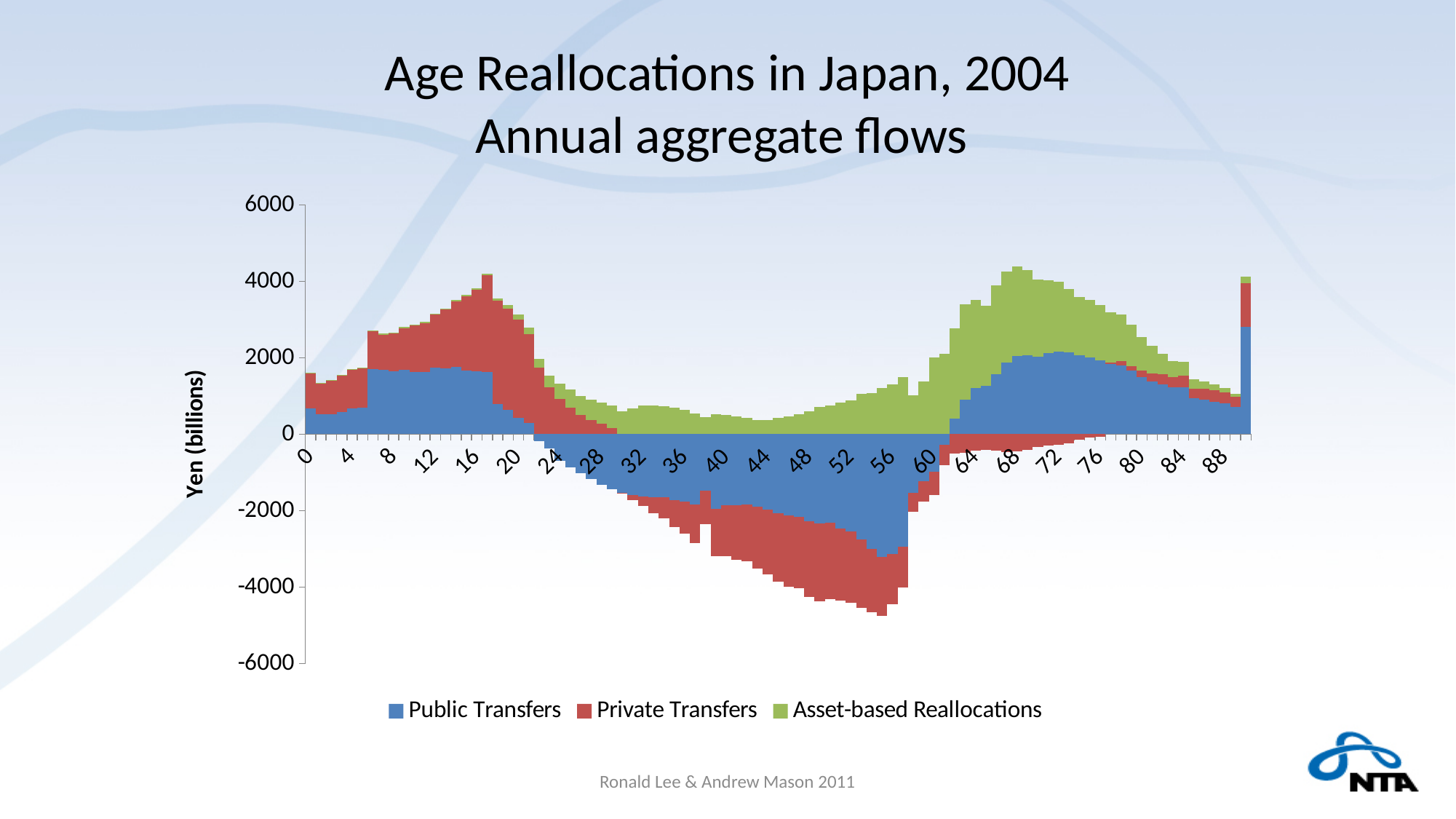

# Age Reallocations in Japan, 2004 Annual aggregate flows

### Chart

| Category | Public Transfers | Private Transfers | Asset-based Reallocations |
|---|---|---|---|
| 0 | 666.2731778918898 | 924.5910504121106 | 17.77136626058284 |
| 1 | 514.5805331662176 | 806.2174093107468 | 17.15587379125226 |
| 2 | 530.8982339435142 | 863.679658001607 | 18.14016249850652 |
| 3 | 585.5299897112712 | 953.0355631058997 | 16.87460275092442 |
| 4 | 674.1143566859054 | 1005.529763813402 | 16.23248984043134 |
| 5 | 699.8443737822812 | 1019.085730251898 | 18.49457855996132 |
| 6 | 1704.337502819099 | 988.4350998460601 | 20.98948771535869 |
| 7 | 1683.696607944275 | 923.9824338353184 | 22.42742817468354 |
| 8 | 1650.37098771416 | 979.2185894349763 | 23.75470799840314 |
| 9 | 1692.99546628377 | 1081.786871018463 | 25.90107044528291 |
| 10 | 1635.078913058228 | 1203.290022687468 | 27.88066411920024 |
| 11 | 1627.695012811925 | 1279.365330038272 | 28.85092606490684 |
| 12 | 1749.671733917675 | 1378.414459211272 | 30.60841515791114 |
| 13 | 1729.230081340022 | 1525.289224089208 | 33.17446600800707 |
| 14 | 1755.907063195941 | 1722.781396945764 | 36.48046109396836 |
| 15 | 1655.292502486895 | 1946.299419053761 | 44.47686587198064 |
| 16 | 1649.333730154834 | 2123.56140119354 | 40.43904681881188 |
| 17 | 1624.96133826282 | 2530.27882009108 | 50.06354215461209 |
| 18 | 782.7254975884465 | 2714.487035147751 | 50.85686058897624 |
| 19 | 636.5910096192725 | 2655.953595417676 | 90.7934247693808 |
| 20 | 419.757676045438 | 2572.945174303924 | 139.0744644679078 |
| 21 | 289.1828388486206 | 2330.285041407368 | 167.1366461330446 |
| 22 | -176.0377475802226 | 1737.438719516285 | 239.492822277099 |
| 23 | -369.1565675794571 | 1233.686416567454 | 299.5997953921581 |
| 24 | -693.0239804738865 | 929.4590261874974 | 383.2497339314477 |
| 25 | -872.7701521492176 | 686.5281099665332 | 475.8968380838415 |
| 26 | -1022.162663315513 | 499.195687608958 | 500.0727375534502 |
| 27 | -1183.414736180831 | 371.0432368210999 | 530.3418674716335 |
| 28 | -1321.12966247704 | 276.8426875540187 | 540.3327125983554 |
| 29 | -1435.134431606313 | 151.7650146086035 | 596.0424070701439 |
| 30 | -1544.669551704811 | -1.116328361115495 | 593.5206038372083 |
| 31 | -1597.037494945329 | -133.324580500981 | 670.8123427177849 |
| 32 | -1623.834321400632 | -258.5738209124933 | 743.2024777684475 |
| 33 | -1645.995981998412 | -419.931169292705 | 758.8341738519174 |
| 34 | -1655.413853773053 | -554.3437431846693 | 732.878467776115 |
| 35 | -1730.10356661436 | -698.5211491021627 | 686.7159244780582 |
| 36 | -1772.860994199654 | -828.2581053460785 | 637.098707334802 |
| 37 | -1831.747577951216 | -1012.00163225429 | 545.9983036324832 |
| 38 | -1482.849241160832 | -878.4353502785546 | 451.0121333839299 |
| 39 | -1950.208026227323 | -1238.977240567431 | 525.337260001267 |
| 40 | -1865.082412722933 | -1323.597653360734 | 507.8416943935555 |
| 41 | -1861.480353300065 | -1420.100397154194 | 469.2452525155532 |
| 42 | -1844.230896908105 | -1485.097414424622 | 432.8329396683965 |
| 43 | -1898.137403941757 | -1623.689916871012 | 359.4355672552373 |
| 44 | -1964.91202936561 | -1705.367638373604 | 374.1674506868578 |
| 45 | -2077.916503759484 | -1789.879189976554 | 423.2954200089196 |
| 46 | -2117.542908714714 | -1871.001683131197 | 463.9775479477664 |
| 47 | -2160.696283101979 | -1874.304424156838 | 514.2035853366597 |
| 48 | -2273.28972786188 | -1984.690837261732 | 598.91208259878 |
| 49 | -2330.495813801432 | -2037.073635838139 | 705.0171723663055 |
| 50 | -2320.76484316263 | -1986.62898372338 | 744.2851838030997 |
| 51 | -2466.031865547707 | -1893.235675923044 | 817.3534436998328 |
| 52 | -2546.307827450165 | -1860.21038957317 | 881.1291279132863 |
| 53 | -2748.917997798504 | -1802.532841498251 | 1062.954499759353 |
| 54 | -2993.540583378408 | -1670.812524307563 | 1074.963822364784 |
| 55 | -3207.238563886604 | -1546.972550732047 | 1207.790781465502 |
| 56 | -3127.051875923228 | -1317.40710410659 | 1310.969757896523 |
| 57 | -2948.707268785889 | -1059.18837972348 | 1491.504441260985 |
| 58 | -1528.331853557793 | -506.0904226164615 | 1017.053564921305 |
| 59 | -1239.255552285653 | -534.048171266196 | 1373.342914233003 |
| 60 | -987.4147016240852 | -598.9131373342977 | 2000.835321329555 |
| 61 | -271.5188047065425 | -542.238789756946 | 2101.382765848951 |
| 62 | 399.6657895843517 | -500.7132192078215 | 2370.268230471851 |
| 63 | 894.8155926539686 | -484.4094016402368 | 2507.068507514087 |
| 64 | 1208.144267820626 | -440.1442770255478 | 2311.538260028215 |
| 65 | 1262.649233036371 | -404.2266766846146 | 2090.365532854517 |
| 66 | 1566.996434896266 | -430.9694481453962 | 2322.335461439425 |
| 67 | 1880.561466502344 | -460.2018990862871 | 2366.499625493831 |
| 68 | 2040.164163367969 | -458.2707691172342 | 2356.763317082425 |
| 69 | 2063.501401134494 | -405.3533895513148 | 2229.488529389924 |
| 70 | 2031.613176003628 | -337.7080498107244 | 2007.469670262398 |
| 71 | 2126.367346481001 | -296.3262385675306 | 1906.23922335609 |
| 72 | 2152.722094296257 | -269.6108307068614 | 1830.333609553338 |
| 73 | 2145.704678939675 | -230.0220734701484 | 1656.315793668785 |
| 74 | 2060.383641296885 | -143.4176938967948 | 1531.81168573507 |
| 75 | 2017.07789853177 | -86.20749789865555 | 1486.704445015519 |
| 76 | 1938.458152011726 | -59.43088963344728 | 1431.637979061038 |
| 77 | 1842.10171382973 | 31.43234334096442 | 1324.285305920381 |
| 78 | 1806.614908790922 | 96.4999282799742 | 1225.638905583905 |
| 79 | 1661.131928420092 | 114.830814359231 | 1098.243190322202 |
| 80 | 1489.111043349767 | 180.0563805711783 | 875.9542410660081 |
| 81 | 1369.875007012672 | 219.126376367488 | 714.1283156446515 |
| 82 | 1306.280115447073 | 254.1875765380506 | 533.3032823111134 |
| 83 | 1220.392323906077 | 269.5783744340653 | 430.1051511975027 |
| 84 | 1228.02640218106 | 304.7735769988023 | 367.0816682430133 |
| 85 | 935.3166338377554 | 257.0876000002196 | 240.2994699586143 |
| 86 | 896.3076762394273 | 287.0657627060453 | 188.586023755105 |
| 87 | 855.3475765385152 | 297.8001210740742 | 157.2197660942801 |
| 88 | 799.751949180985 | 287.1995180157207 | 123.754091060712 |
| 89 | 713.3566852823452 | 272.6136066944846 | 76.4356502252783 |
| 90+ | 2815.908695077067 | 1136.15326852481 | 177.7400584365168 |
Ronald Lee & Andrew Mason 2011